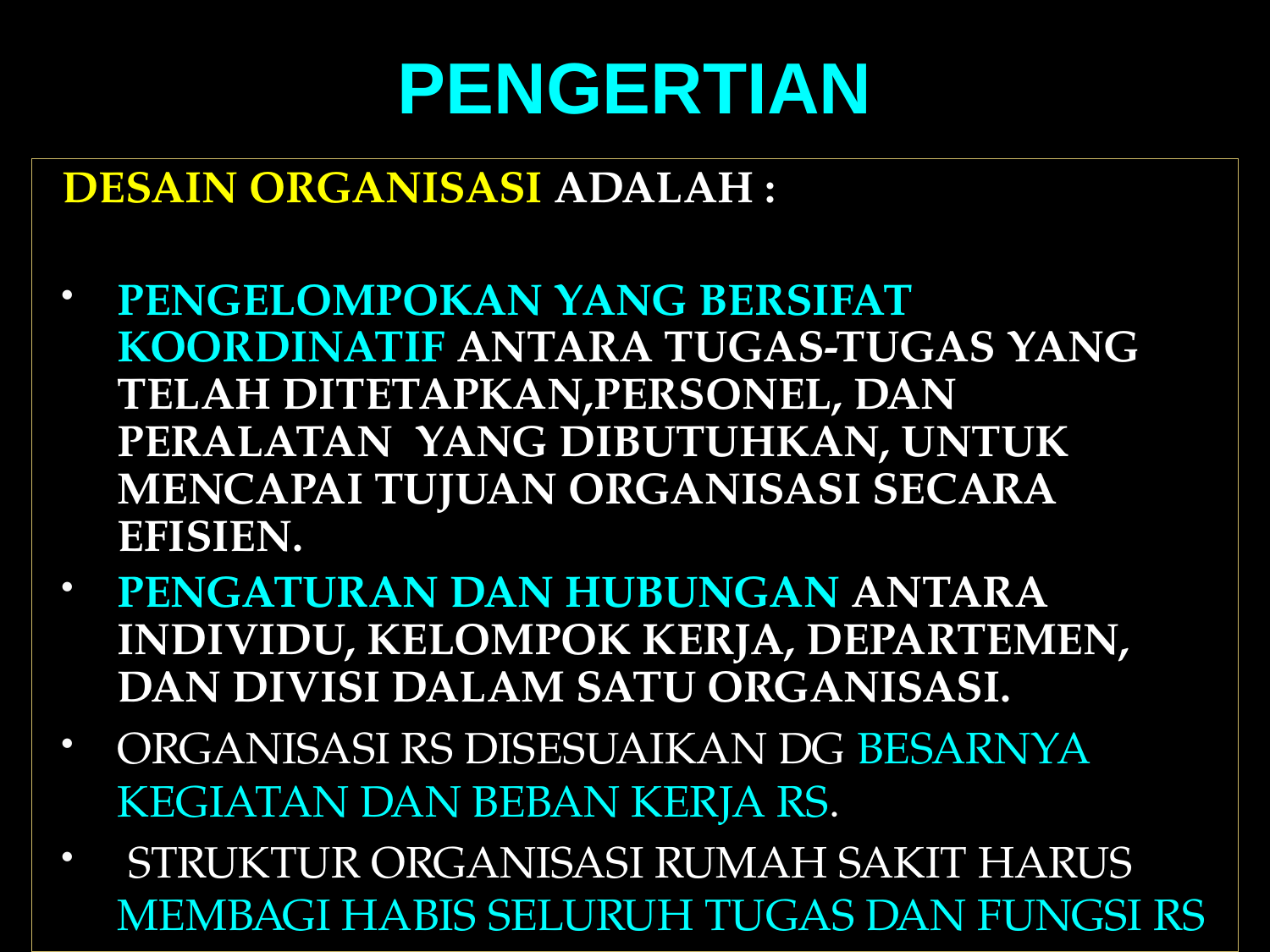

# PENGERTIAN
DESAIN ORGANISASI ADALAH :

PENGELOMPOKAN YANG BERSIFAT KOORDINATIF ANTARA TUGAS-TUGAS YANG TELAH DITETAPKAN,PERSONEL, DAN PERALATAN  YANG DIBUTUHKAN, UNTUK MENCAPAI TUJUAN ORGANISASI SECARA EFISIEN.
PENGATURAN DAN HUBUNGAN ANTARA INDIVIDU, KELOMPOK KERJA, DEPARTEMEN, DAN DIVISI DALAM SATU ORGANISASI.
Organisasi RS disesuaikan Dg besarnya kegiatan dan beban kerja Rs.
 Struktur organisasi Rumah Sakit harus membagi habis seluruh tugas dan fungsi Rs